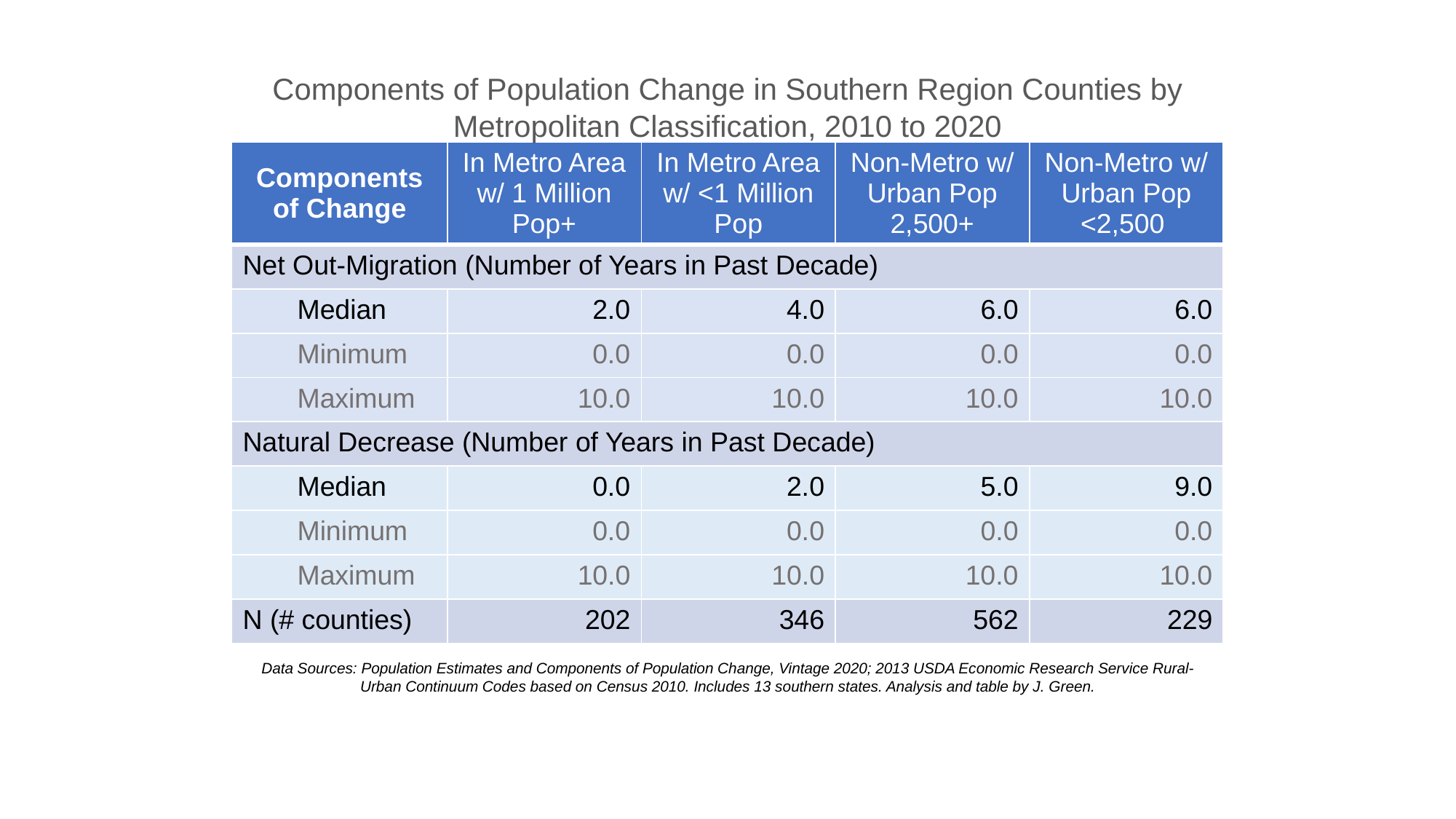

Components of Population Change in Southern Region Counties by Metropolitan Classification, 2010 to 2020
| Components of Change | In Metro Area w/ 1 Million Pop+ | In Metro Area w/ <1 Million Pop | Non-Metro w/ Urban Pop 2,500+ | Non-Metro w/ Urban Pop <2,500 |
| --- | --- | --- | --- | --- |
| Net Out-Migration (Number of Years in Past Decade) |  |  |  |  |
| Median | 2.0 | 4.0 | 6.0 | 6.0 |
| Minimum | 0.0 | 0.0 | 0.0 | 0.0 |
| Maximum | 10.0 | 10.0 | 10.0 | 10.0 |
| Natural Decrease (Number of Years in Past Decade) |  |  |  |  |
| Median | 0.0 | 2.0 | 5.0 | 9.0 |
| Minimum | 0.0 | 0.0 | 0.0 | 0.0 |
| Maximum | 10.0 | 10.0 | 10.0 | 10.0 |
| N (# counties) | 202 | 346 | 562 | 229 |
Data Sources: Population Estimates and Components of Population Change, Vintage 2020; 2013 USDA Economic Research Service Rural-Urban Continuum Codes based on Census 2010. Includes 13 southern states. Analysis and table by J. Green.